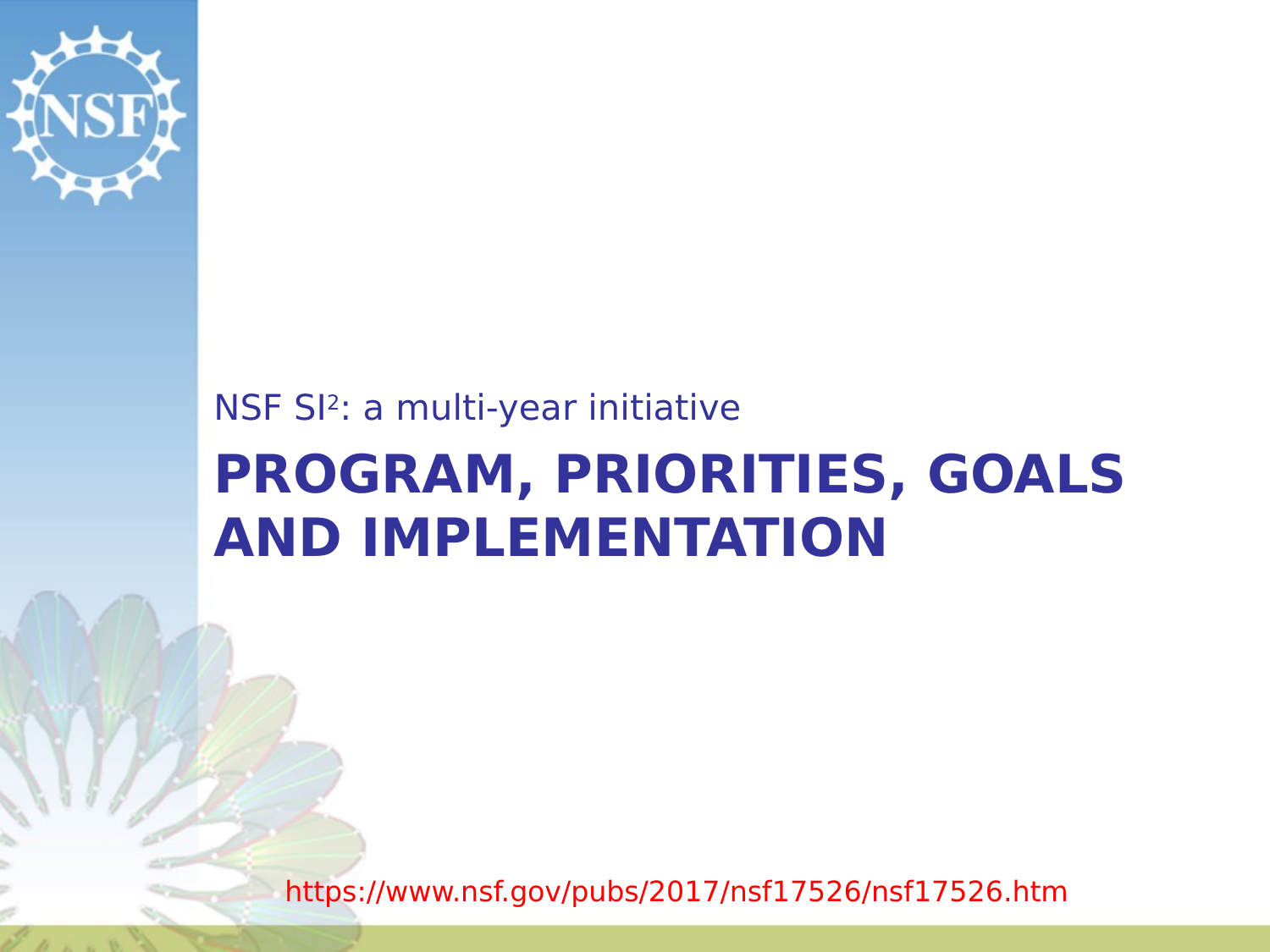

NSF SI2: a multi-year initiative
# Program, priorities, Goals and implementation
https://www.nsf.gov/pubs/2017/nsf17526/nsf17526.htm